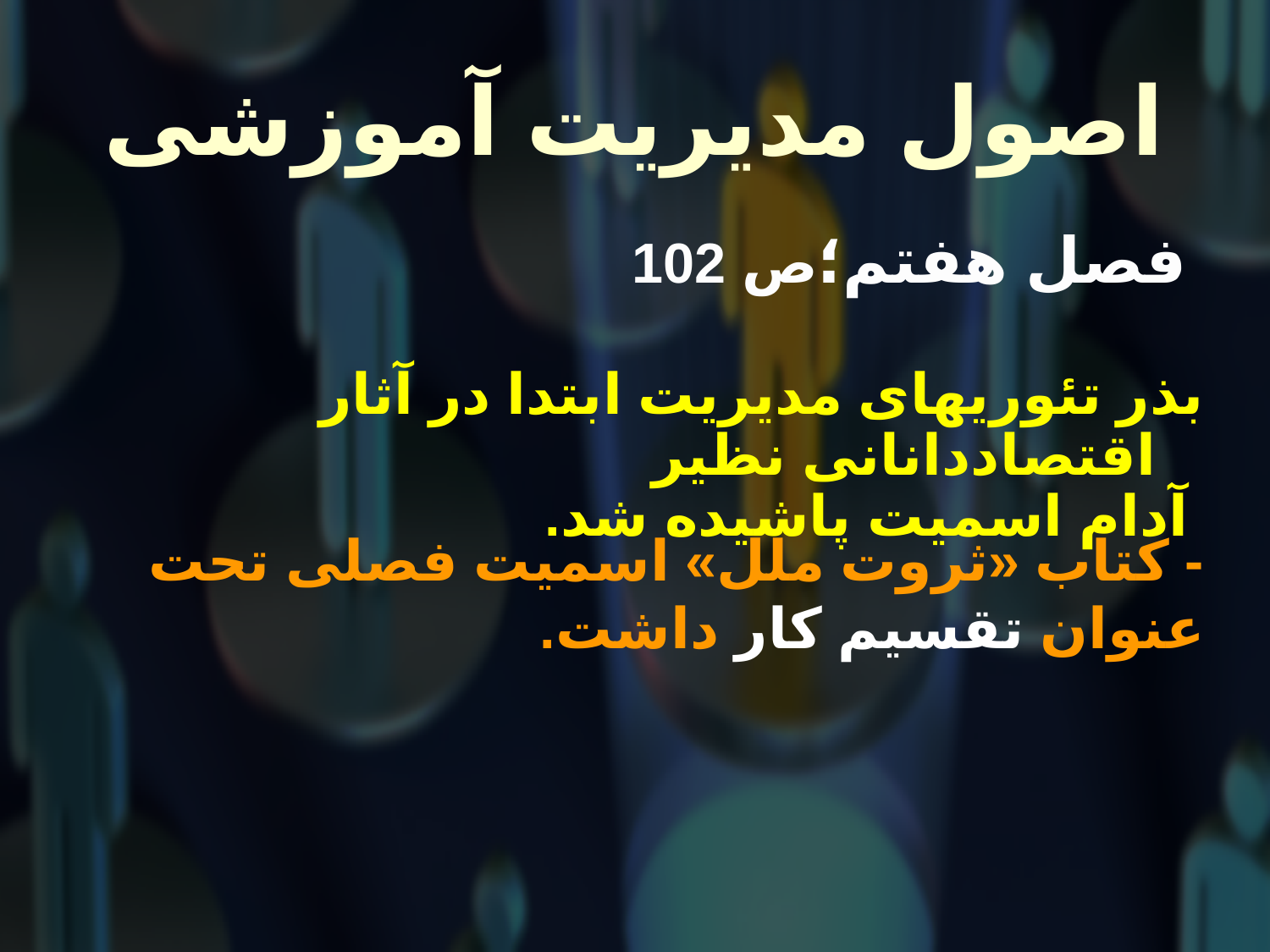

# اصول مدیریت آموزشی
 فصل هفتم؛ص 102

بذر تئوریهای مدیریت ابتدا در آثار اقتصاددانانی نظیر
 آدام اسمیت پاشیده شد.
- کتاب «ثروت ملل» اسمیت فصلی تحت عنوان تقسیم کار داشت.